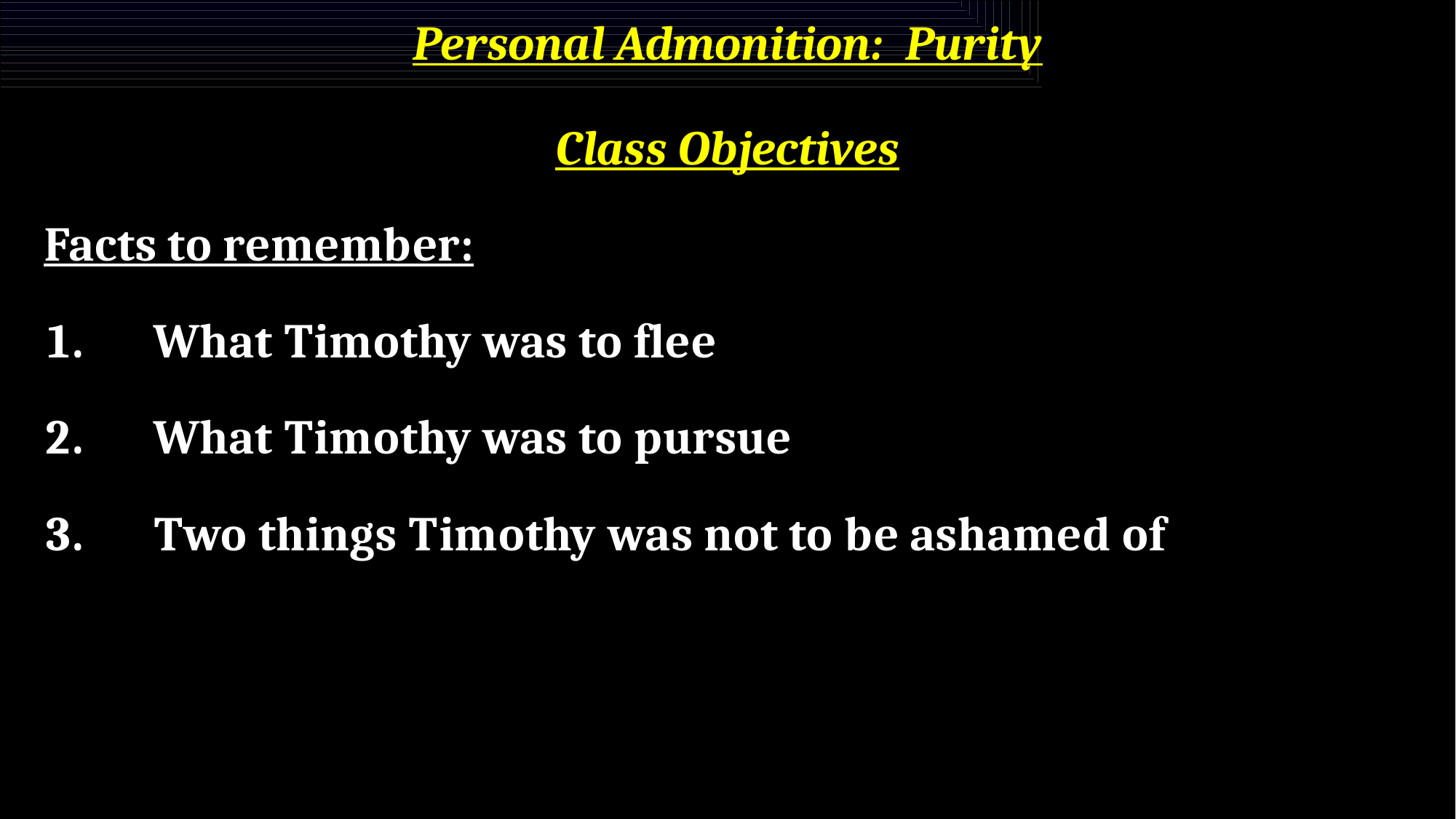

# Personal Admonition:  Purity
Class Objectives
Facts to remember:
1.	What Timothy was to flee
2.	What Timothy was to pursue
3.	Two things Timothy was not to be ashamed of